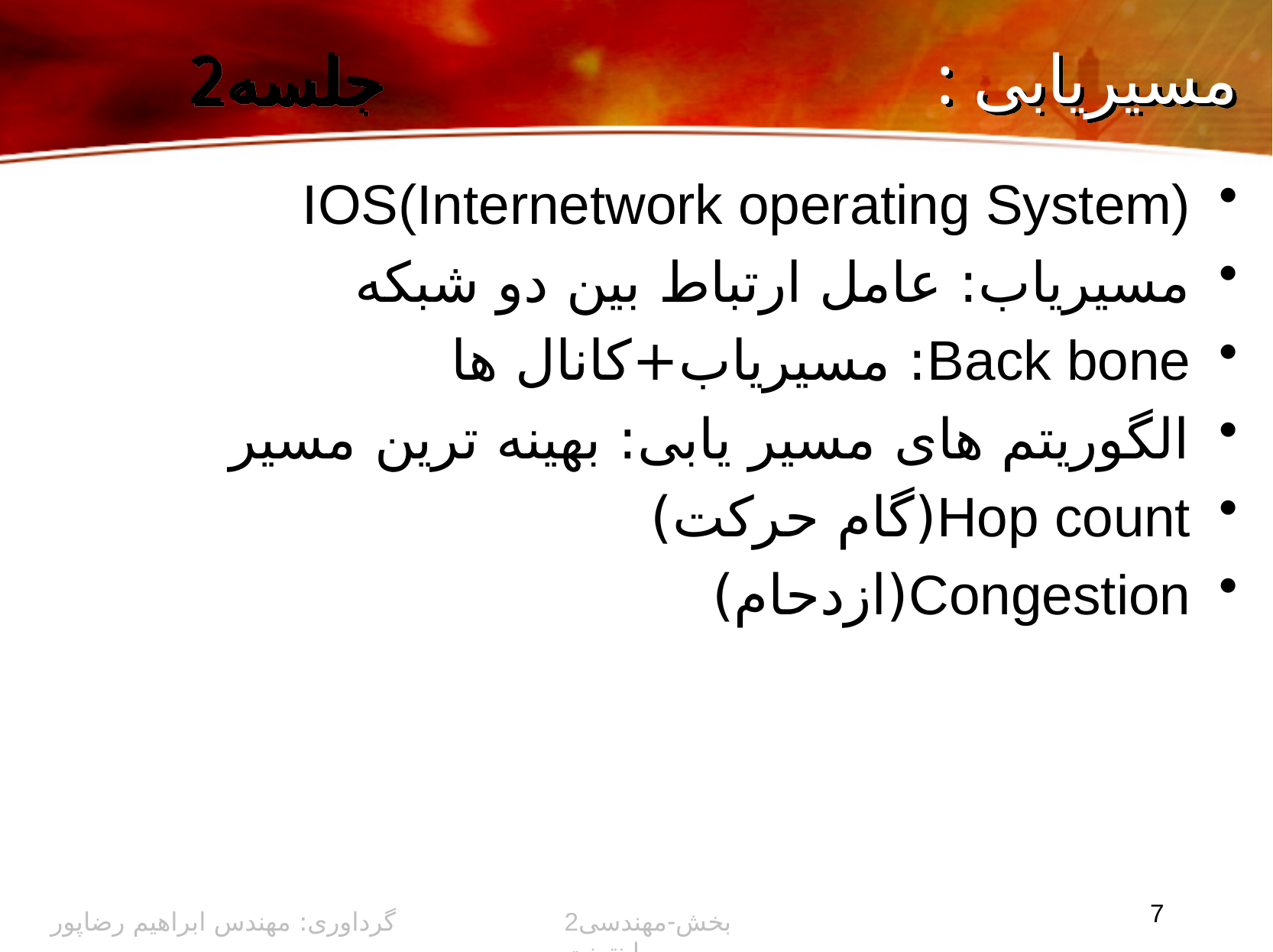

# مسیریابی :						   جلسه2
IOS(Internetwork operating System)
مسیریاب: عامل ارتباط بین دو شبکه
Back bone: مسیریاب+کانال ها
الگوریتم های مسیر یابی: بهینه ترین مسیر
Hop count(گام حرکت)
Congestion(ازدحام)

7
گرداوری: مهندس ابراهیم رضاپور
2بخش-مهندسی اینترنت